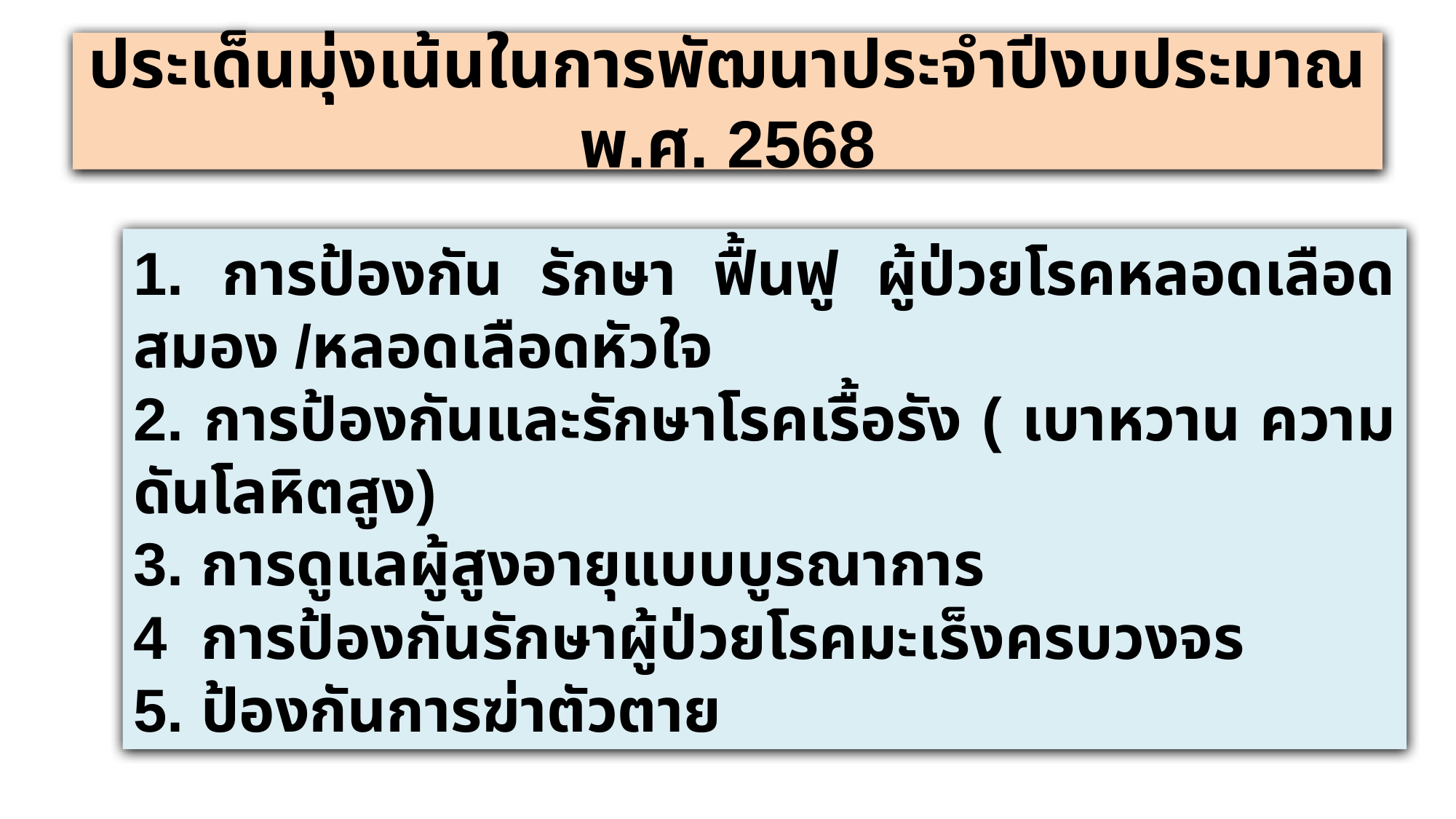

# ประเด็นมุ่งเน้นในการพัฒนาประจำปีงบประมาณ พ.ศ. 2568
1. การป้องกัน รักษา ฟื้นฟู ผู้ป่วยโรคหลอดเลือดสมอง /หลอดเลือดหัวใจ
2. การป้องกันและรักษาโรคเรื้อรัง ( เบาหวาน ความดันโลหิตสูง)
3. การดูแลผู้สูงอายุแบบบูรณาการ
4  การป้องกันรักษาผู้ป่วยโรคมะเร็งครบวงจร
5. ป้องกันการฆ่าตัวตาย